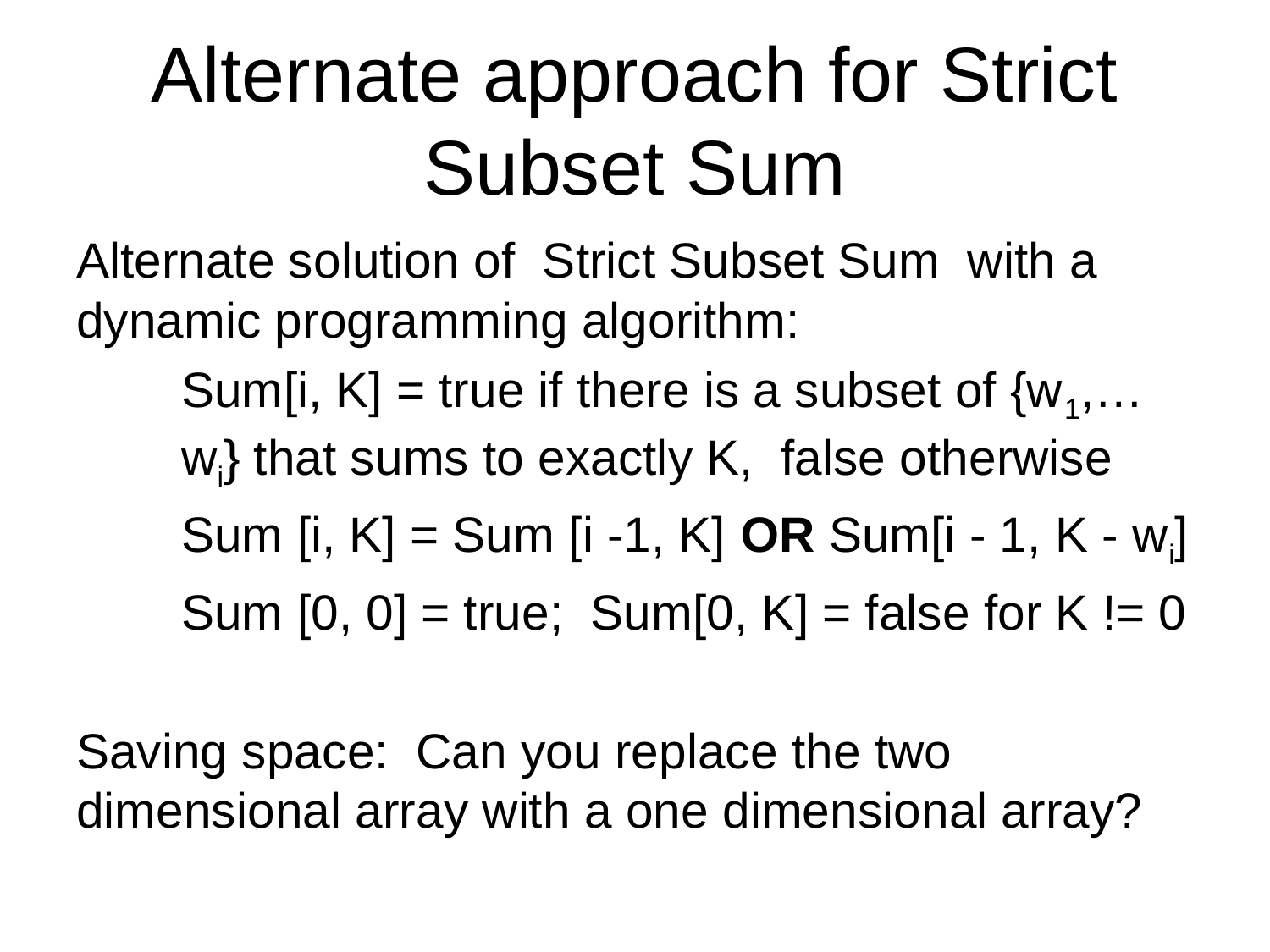

# Alternate approach for Strict Subset Sum
Alternate solution of  Strict Subset Sum  with a dynamic programming algorithm:
Sum[i, K] = true if there is a subset of {w1,…wi} that sums to exactly K,  false otherwise
Sum [i, K] = Sum [i -1, K] OR Sum[i - 1, K - wi]
Sum [0, 0] = true;  Sum[0, K] = false for K != 0

Saving space:  Can you replace the two dimensional array with a one dimensional array?